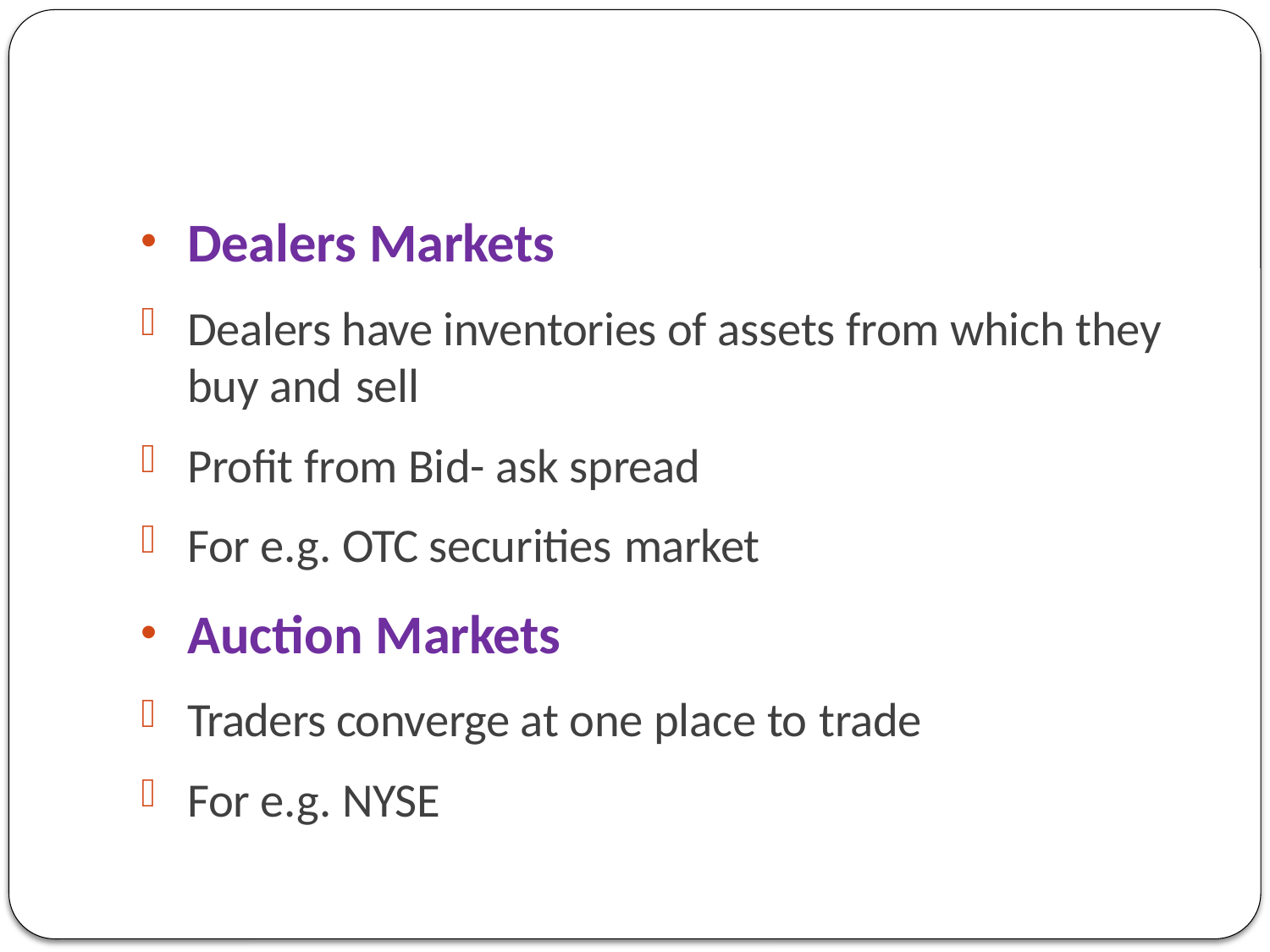

Dealers Markets
Dealers have inventories of assets from which they buy and sell
Profit from Bid- ask spread
For e.g. OTC securities market
Auction Markets
Traders converge at one place to trade
For e.g. NYSE